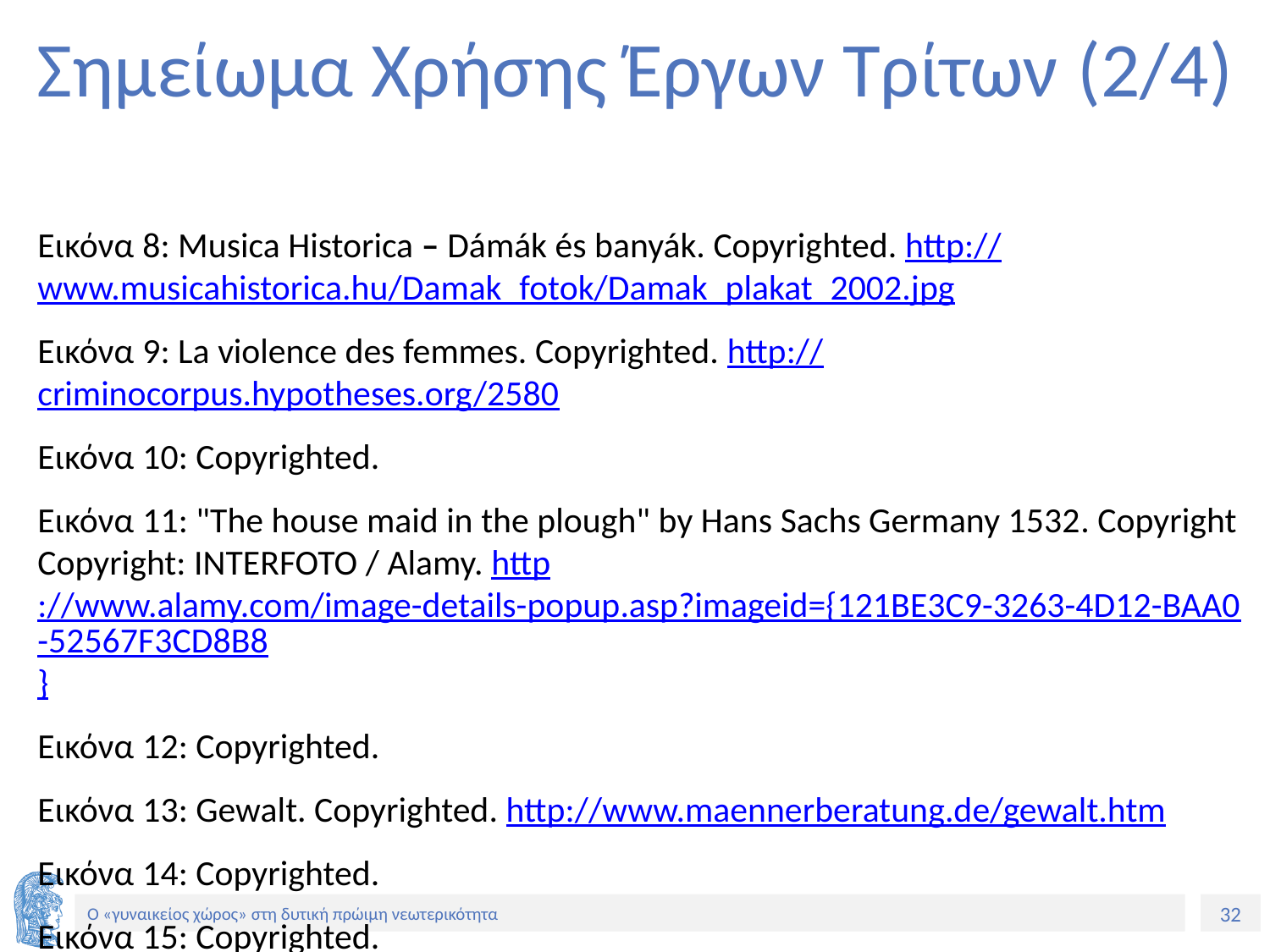

# Σημείωμα Χρήσης Έργων Τρίτων (2/4)
Εικόνα 8: Musica Historica – Dámák és banyák. Copyrighted. http://www.musicahistorica.hu/Damak_fotok/Damak_plakat_2002.jpg
Εικόνα 9: La violence des femmes. Copyrighted. http://criminocorpus.hypotheses.org/2580
Εικόνα 10: Copyrighted.
Εικόνα 11: "The house maid in the plough" by Hans Sachs Germany 1532. Copyright Copyright: INTERFOTO / Alamy. http://www.alamy.com/image-details-popup.asp?imageid={121BE3C9-3263-4D12-BAA0-52567F3CD8B8}
Εικόνα 12: Copyrighted.
Εικόνα 13: Gewalt. Copyrighted. http://www.maennerberatung.de/gewalt.htm
Εικόνα 14: Copyrighted.
Εικόνα 15: Copyrighted.